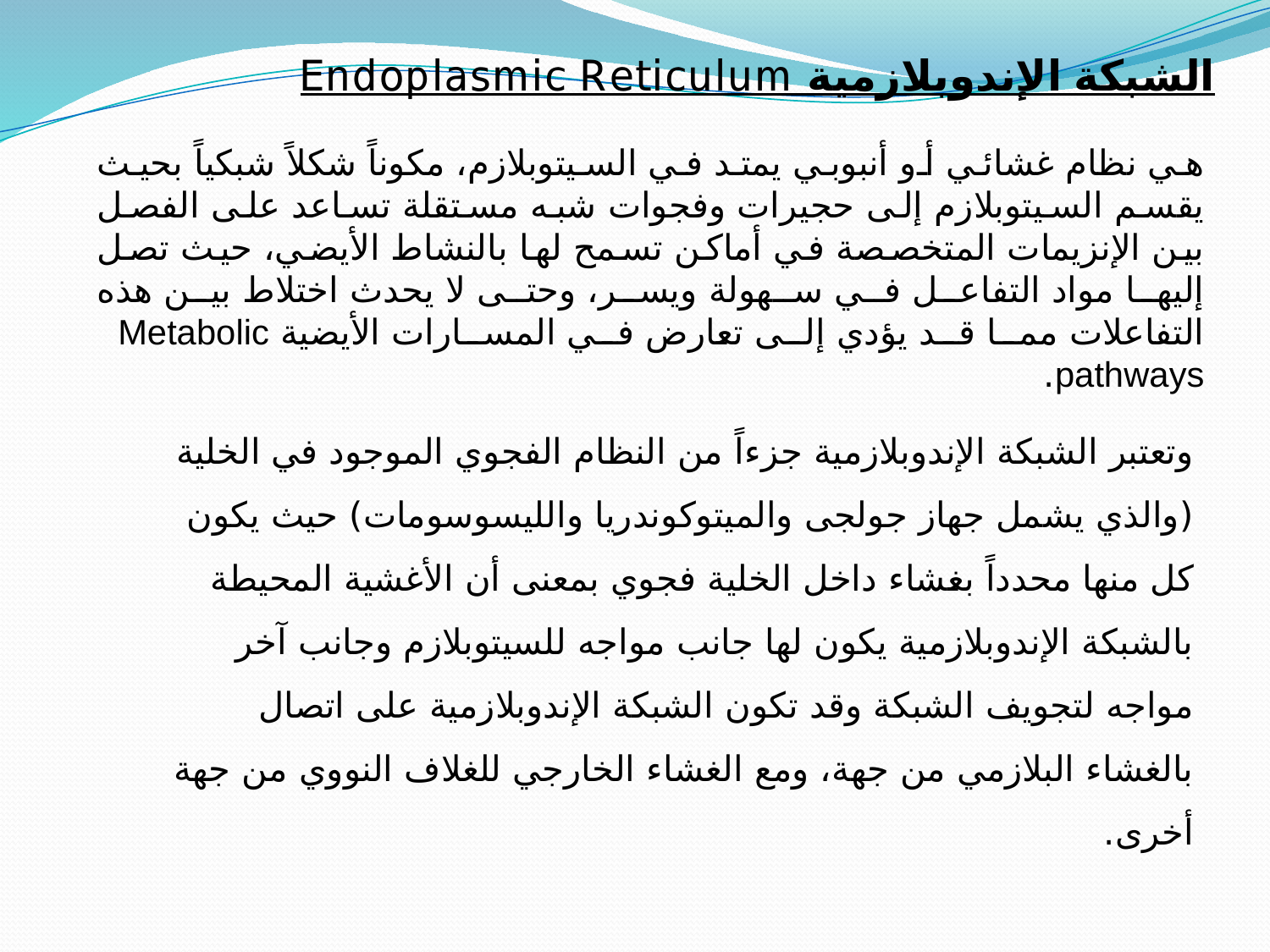

الشبكة الإندوبلازمية Endoplasmic Reticulum
هي نظام غشائي أو أنبوبي يمتد في السيتوبلازم، مكوناً شكلاً شبكياً بحيث يقسم السيتوبلازم إلى حجيرات وفجوات شبه مستقلة تساعد على الفصل بين الإنزيمات المتخصصة في أماكن تسمح لها بالنشاط الأيضي، حيث تصل إليها مواد التفاعل في سهولة ويسر، وحتى لا يحدث اختلاط بين هذه التفاعلات مما قد يؤدي إلى تعارض في المسارات الأيضية Metabolic pathways.
وتعتبر الشبكة الإندوبلازمية جزءاً من النظام الفجوي الموجود في الخلية (والذي يشمل جهاز جولجى والميتوكوندريا والليسوسومات) حيث يكون كل منها محدداً بغشاء داخل الخلية فجوي بمعنى أن الأغشية المحيطة بالشبكة الإندوبلازمية يكون لها جانب مواجه للسيتوبلازم وجانب آخر مواجه لتجويف الشبكة وقد تكون الشبكة الإندوبلازمية على اتصال بالغشاء البلازمي من جهة، ومع الغشاء الخارجي للغلاف النووي من جهة أخرى.